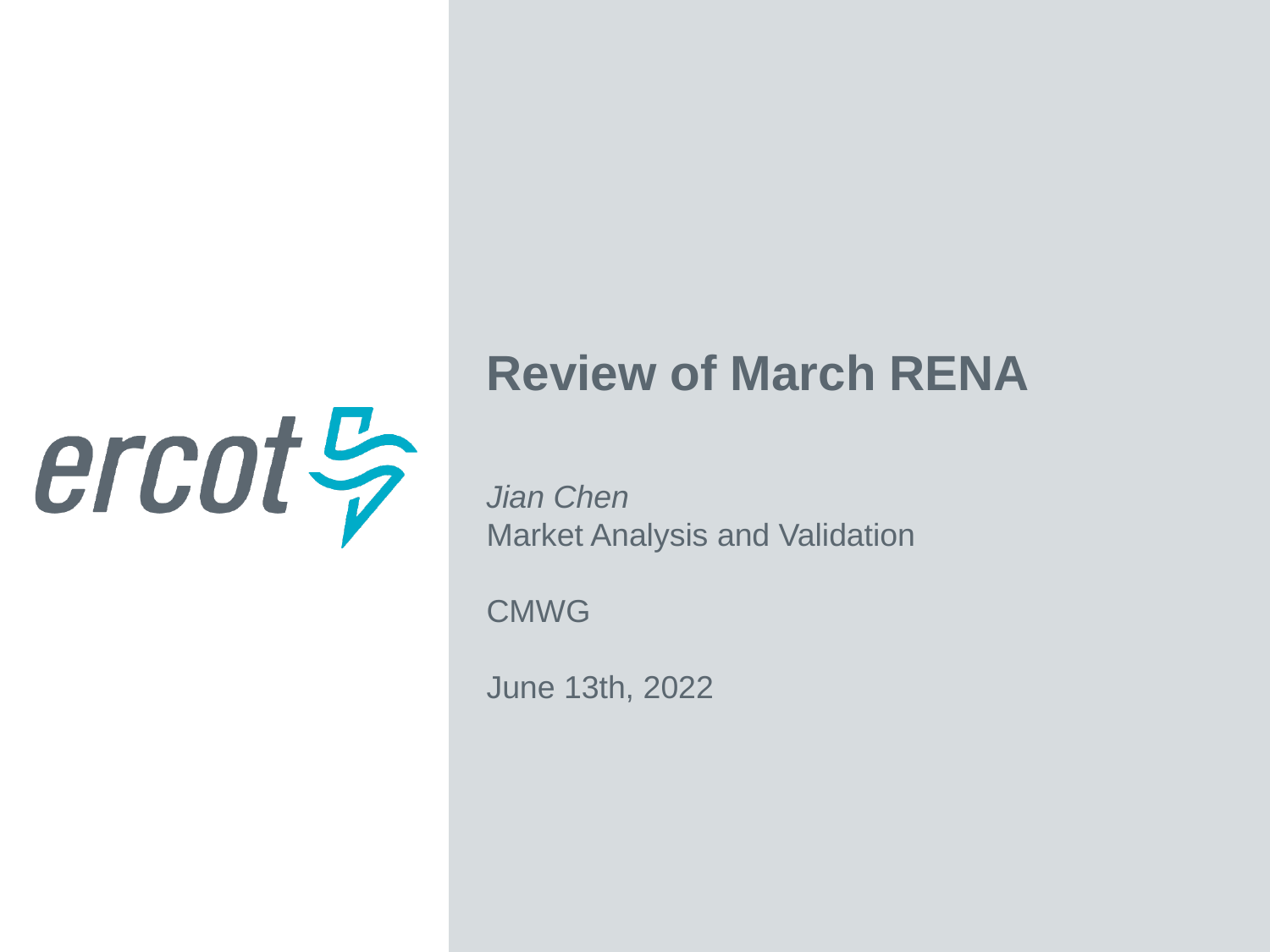

Review of March RENA

Jian Chen
Market Analysis and Validation

CMWG

June 13th, 2022